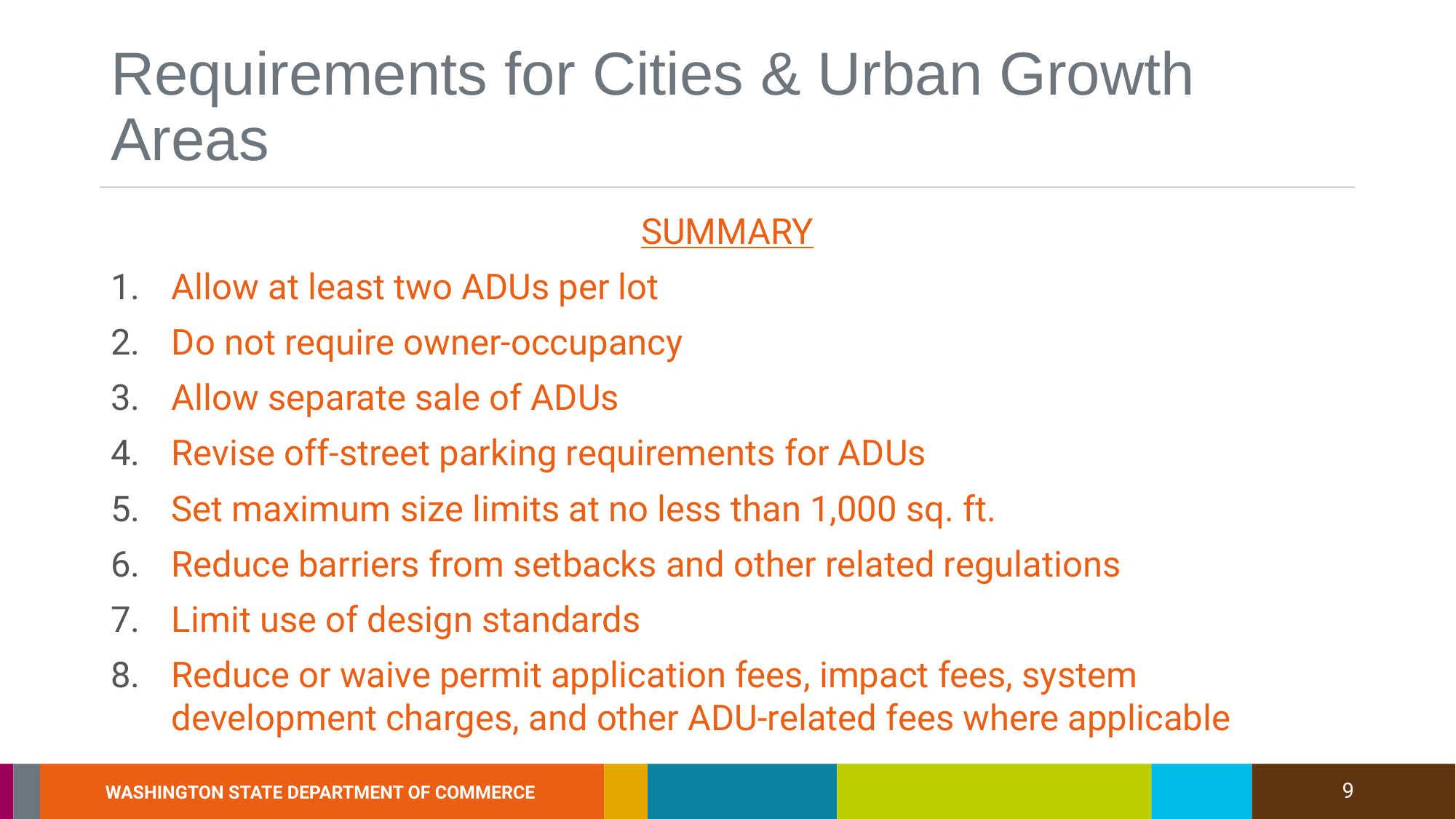

# Requirements for Cities & Urban Growth Areas
SUMMARY
Allow at least two ADUs per lot
Do not require owner-occupancy
Allow separate sale of ADUs
Revise off-street parking requirements for ADUs
Set maximum size limits at no less than 1,000 sq. ft.
Reduce barriers from setbacks and other related regulations
Limit use of design standards
Reduce or waive permit application fees, impact fees, system development charges, and other ADU-related fees where applicable